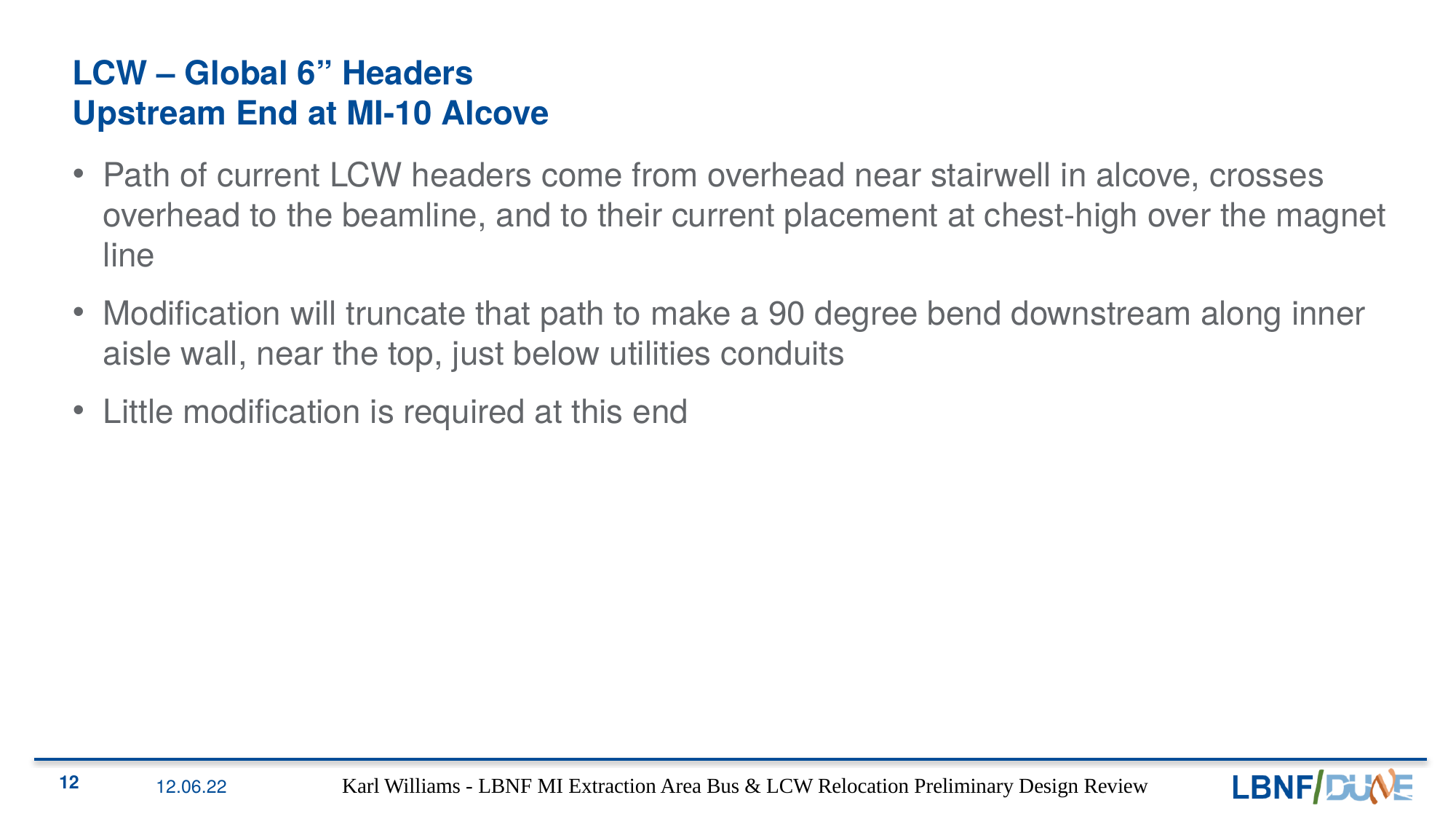

# LCW – Global 6” Headers Upstream End at MI-10 Alcove
Path of current LCW headers come from overhead near stairwell in alcove, crosses overhead to the beamline, and to their current placement at chest-high over the magnet line
Modification will truncate that path to make a 90 degree bend downstream along inner aisle wall, near the top, just below utilities conduits
Little modification is required at this end
12
12.06.22
Karl Williams - LBNF MI Extraction Area Bus & LCW Relocation Preliminary Design Review